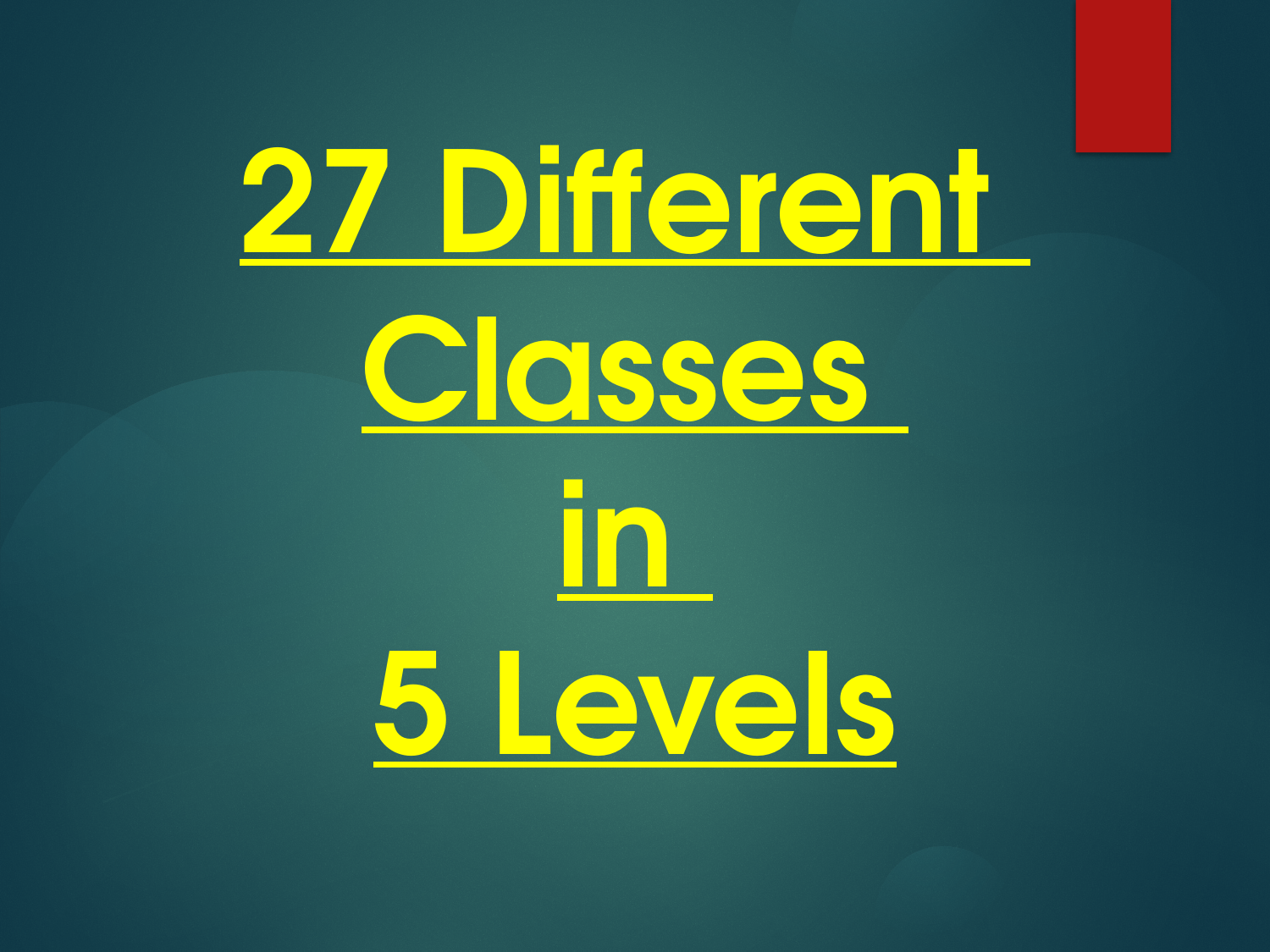

# 27 Different Classes in 5 Levels